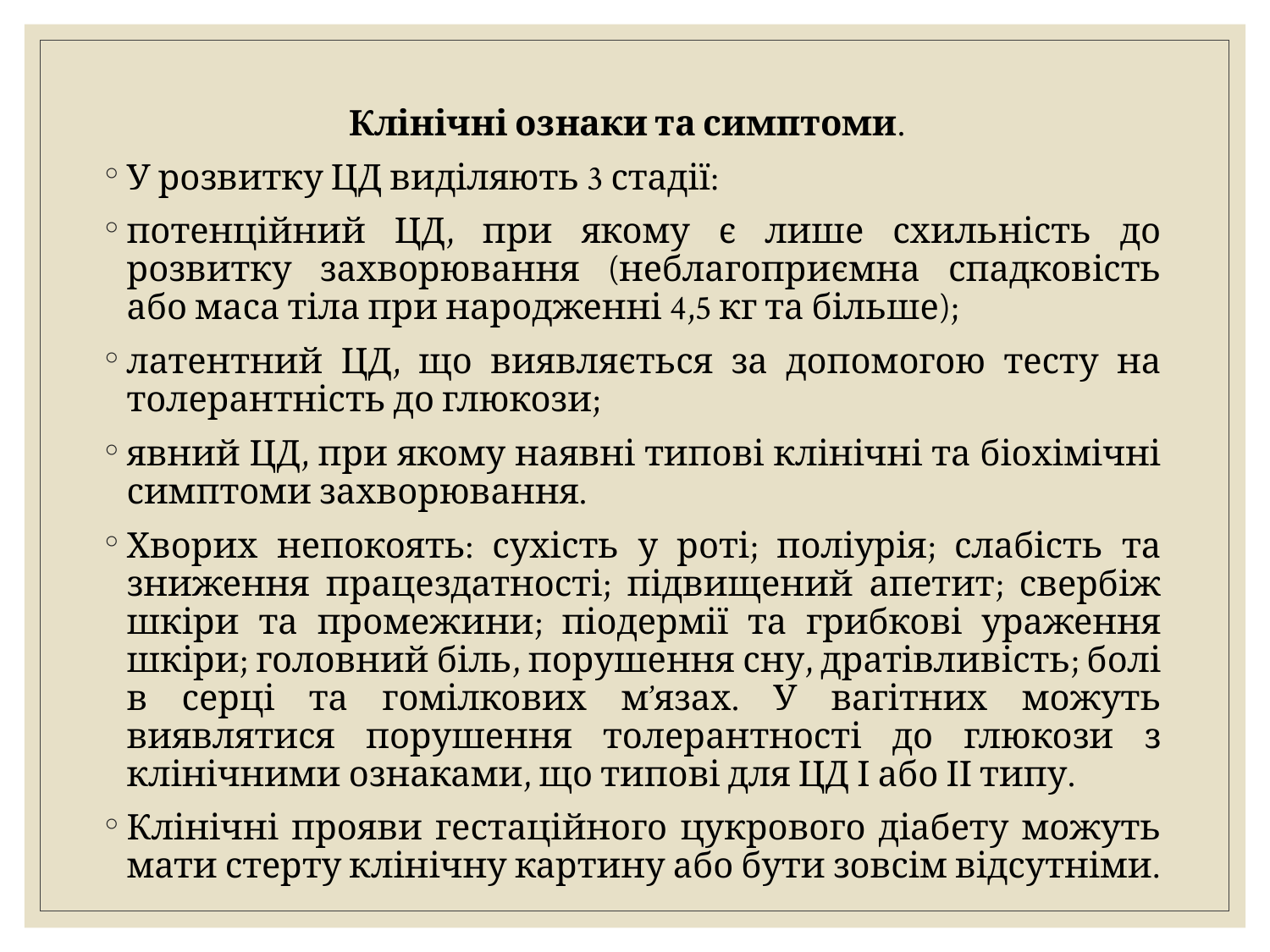

Клінічні ознаки та симптоми.
У розвитку ЦД виділяють 3 стадії:
потенційний ЦД, при якому є лише схильність до розвитку захворювання (неблагоприємна спадковість або маса тіла при народженні 4,5 кг та більше);
латентний ЦД, що виявляється за допомогою тесту на толерантність до глюкози;
явний ЦД, при якому наявні типові клінічні та біохімічні симптоми захворювання.
Хворих непокоять: сухість у роті; поліурія; слабість та зниження працездатності; підвищений апетит; свербіж шкіри та промежини; піодермії та грибкові ураження шкіри; головний біль, порушення сну, дратівливість; болі в серці та гомілкових м’язах. У вагітних можуть виявлятися порушення толерантності до глюкози з клінічними ознаками, що типові для ЦД І або ІІ типу.
Клінічні прояви гестаційного цукрового діабету можуть мати стерту клінічну картину або бути зовсім відсутніми.